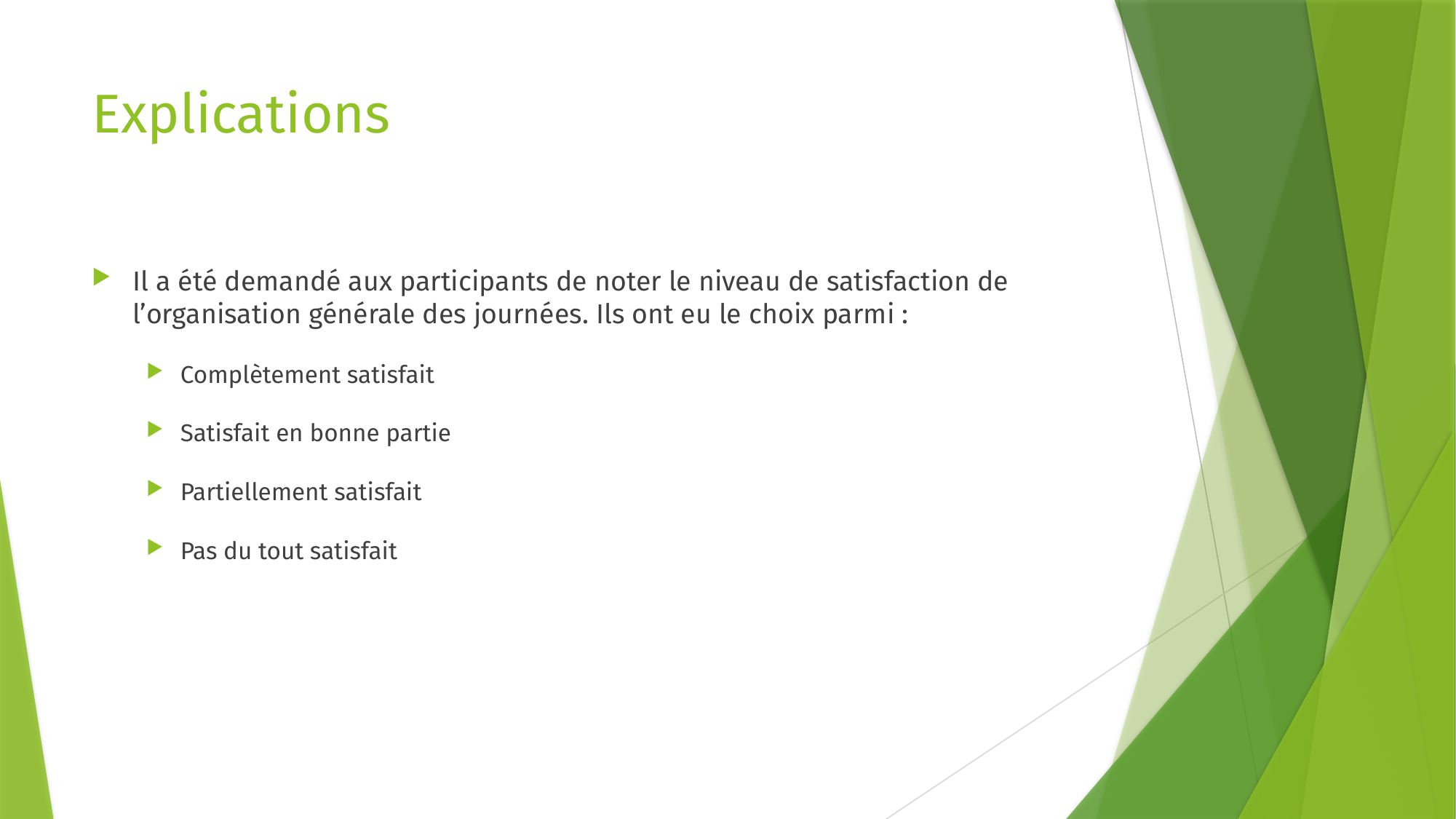

# Explications
Il a été demandé aux participants de noter le niveau de satisfaction de l’organisation générale des journées. Ils ont eu le choix parmi :
Complètement satisfait
Satisfait en bonne partie
Partiellement satisfait
Pas du tout satisfait